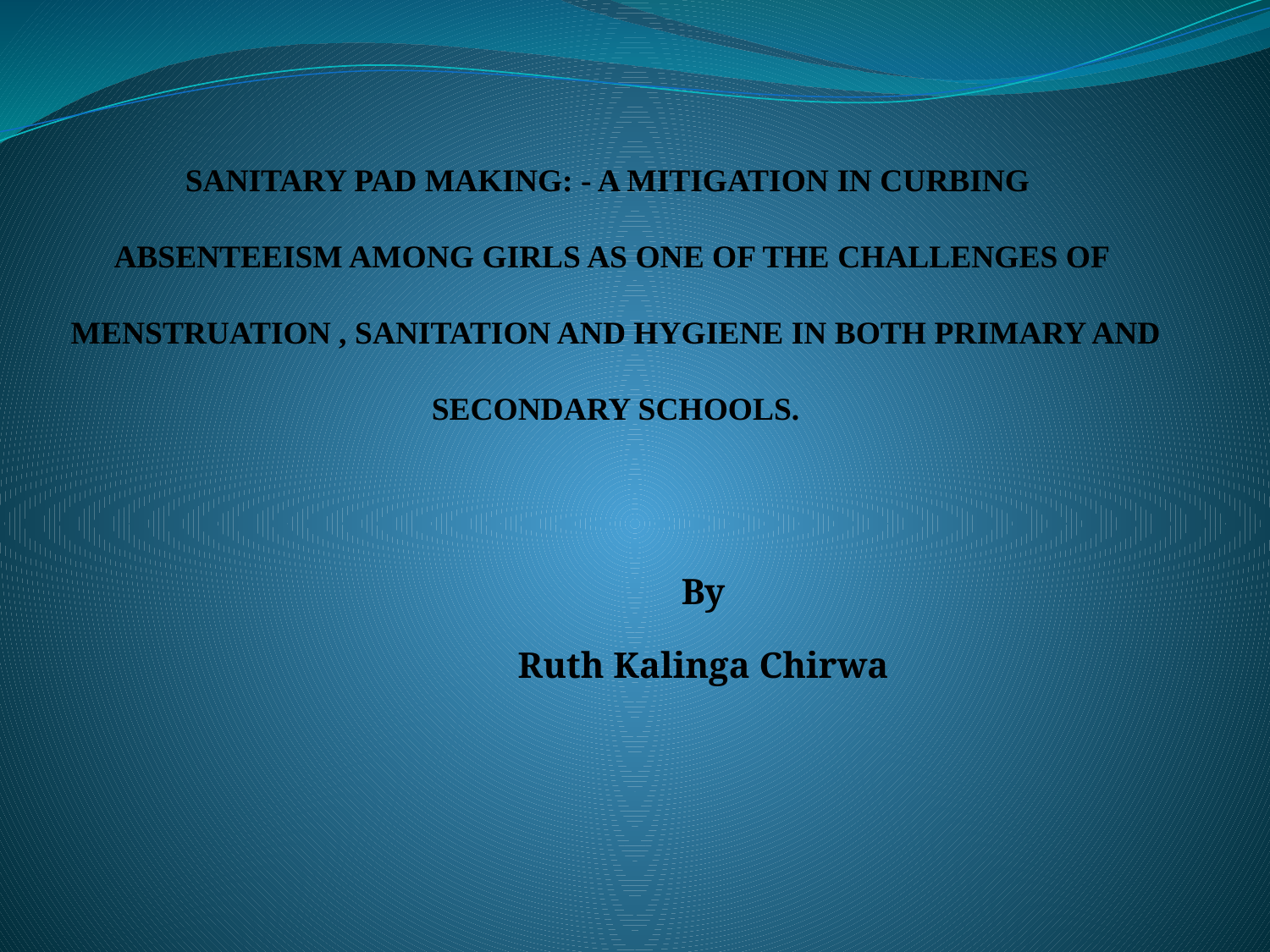

# SANITARY PAD MAKING: - A MITIGATION IN CURBING ABSENTEEISM AMONG GIRLS AS ONE OF THE CHALLENGES OF MENSTRUATION , SANITATION AND HYGIENE IN BOTH PRIMARY AND SECONDARY SCHOOLS.

                                                    By

                                  Ruth Kalinga Chirwa